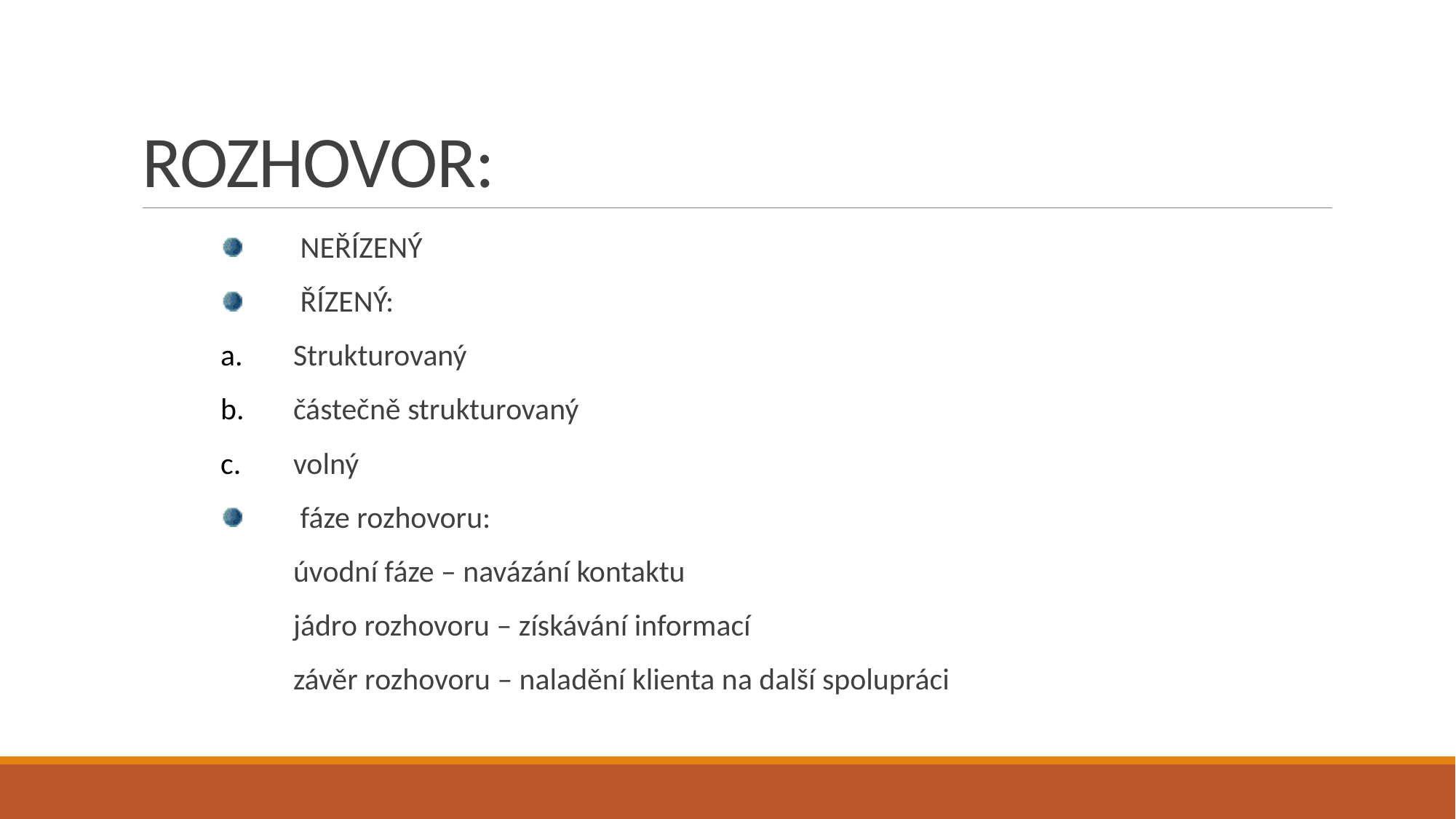

# ROZHOVOR:

 NEŘÍZENÝ
 ŘÍZENÝ:
Strukturovaný
částečně strukturovaný
volný
 fáze rozhovoru:
úvodní fáze – navázání kontaktu
jádro rozhovoru – získávání informací
závěr rozhovoru – naladění klienta na další spolupráci